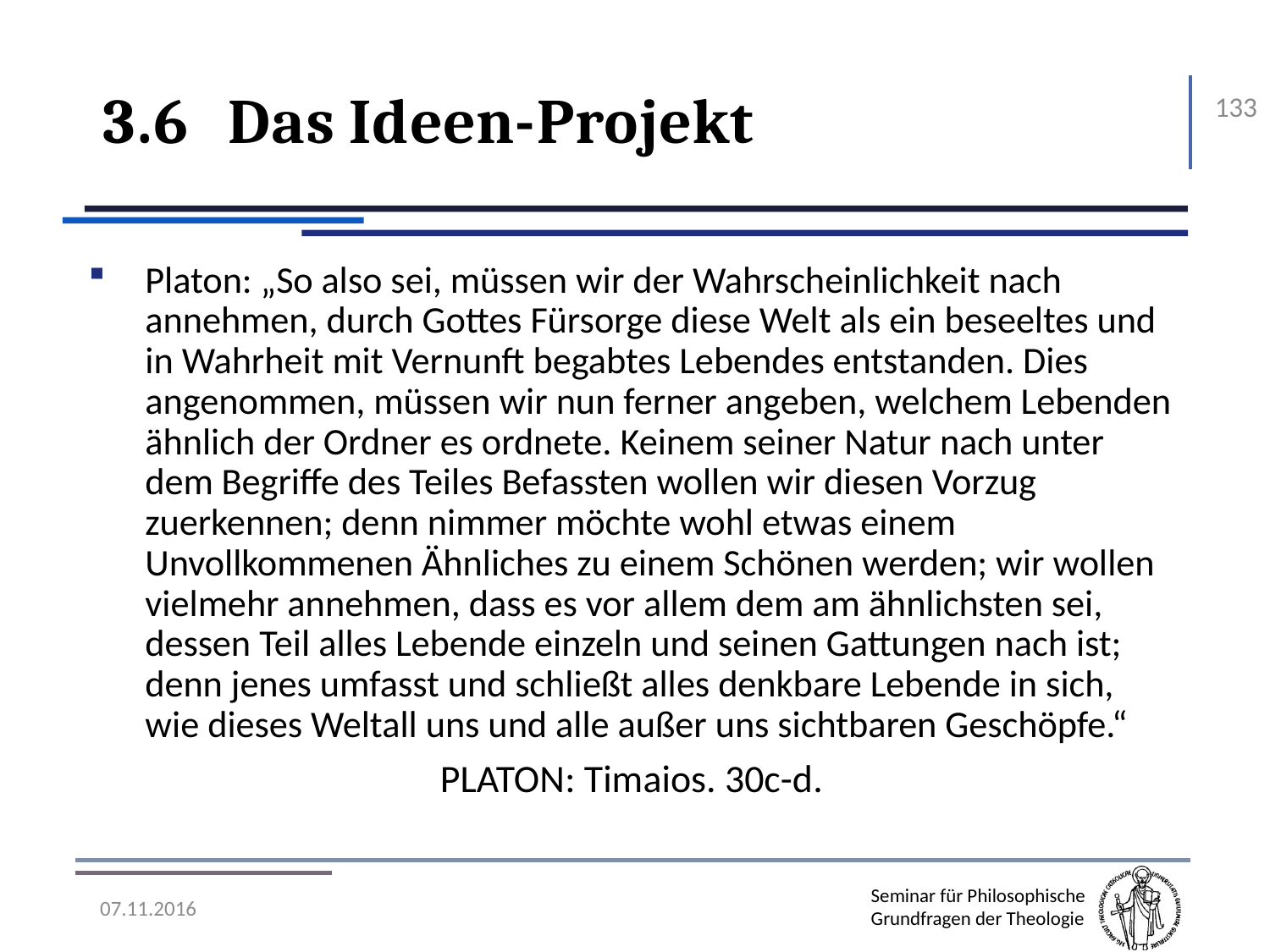

# 3.6	Das Ideen-Projekt
133
Platon: „So also sei, müssen wir der Wahrscheinlichkeit nach annehmen, durch Gottes Fürsorge diese Welt als ein beseeltes und in Wahrheit mit Vernunft begabtes Lebendes entstanden. Dies angenommen, müssen wir nun ferner angeben, welchem Lebenden ähnlich der Ordner es ordnete. Keinem seiner Natur nach unter dem Begriffe des Teiles Befassten wollen wir diesen Vorzug zuerkennen; denn nimmer möchte wohl etwas einem Unvollkommenen Ähnliches zu einem Schönen werden; wir wollen vielmehr annehmen, dass es vor allem dem am ähnlichsten sei, dessen Teil alles Lebende einzeln und seinen Gattungen nach ist; denn jenes umfasst und schließt alles denkbare Lebende in sich, wie dieses Weltall uns und alle außer uns sichtbaren Geschöpfe.“
Platon: Timaios. 30c-d.
07.11.2016